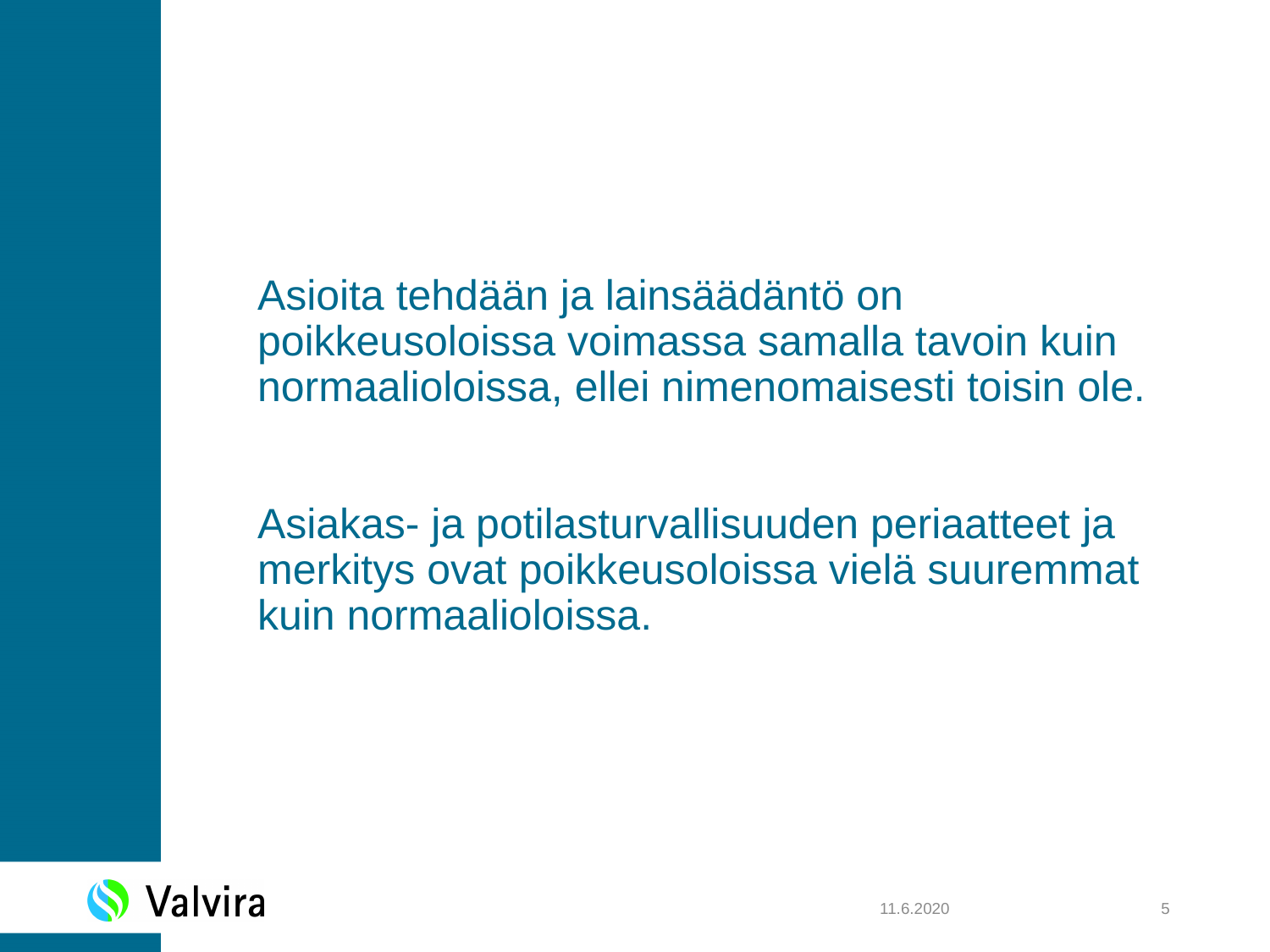

# Asioita tehdään ja lainsäädäntö on poikkeusoloissa voimassa samalla tavoin kuin normaalioloissa, ellei nimenomaisesti toisin ole. Asiakas- ja potilasturvallisuuden periaatteet ja merkitys ovat poikkeusoloissa vielä suuremmat kuin normaalioloissa.

11.6.2020
5